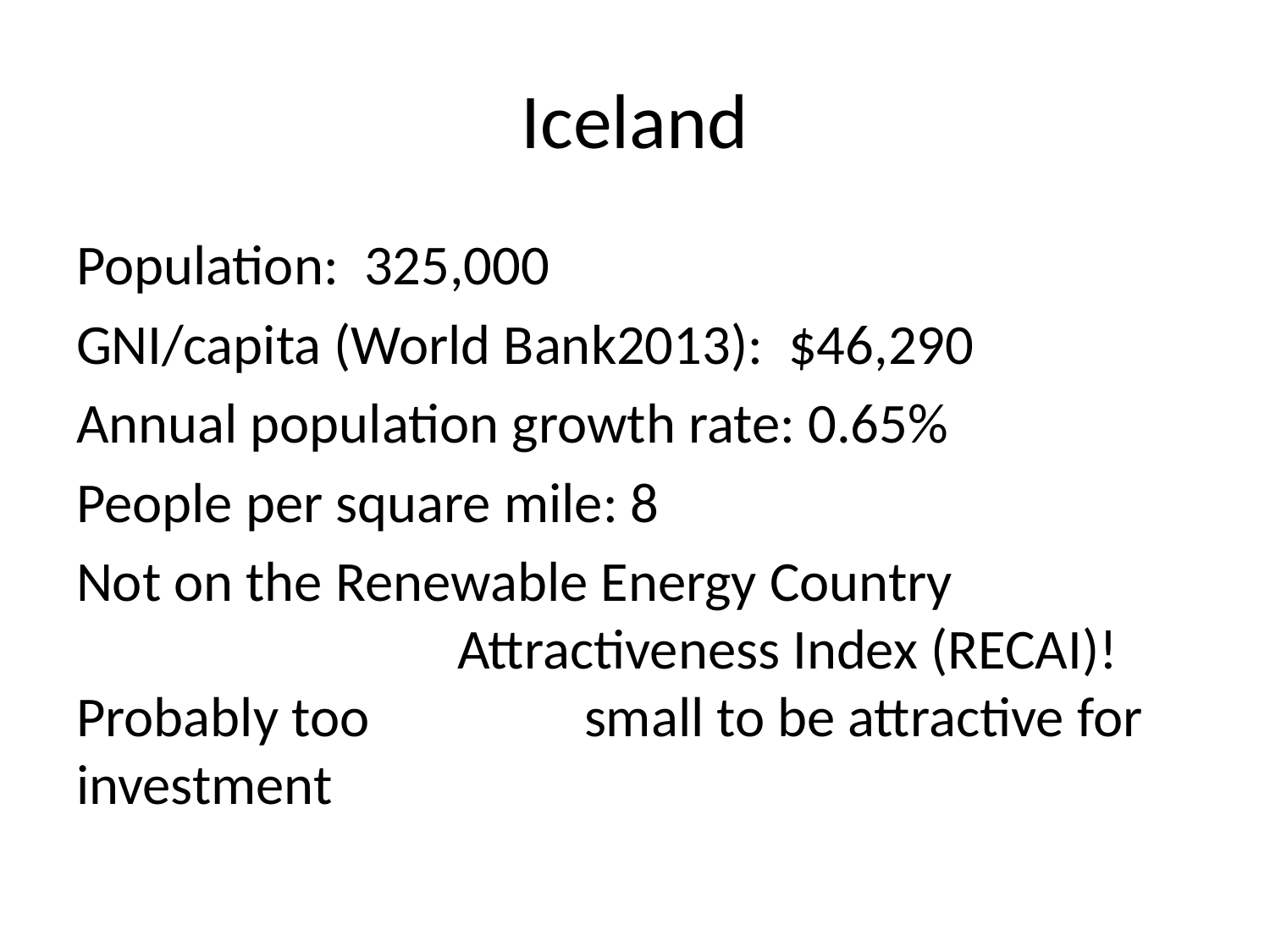

# Iceland
Population:  325,000
GNI/capita (World Bank2013):  $46,290
Annual population growth rate: 0.65%
People per square mile: 8
Not on the Renewable Energy Country 				Attractiveness Index (RECAI)!  Probably too 		small to be attractive for investment